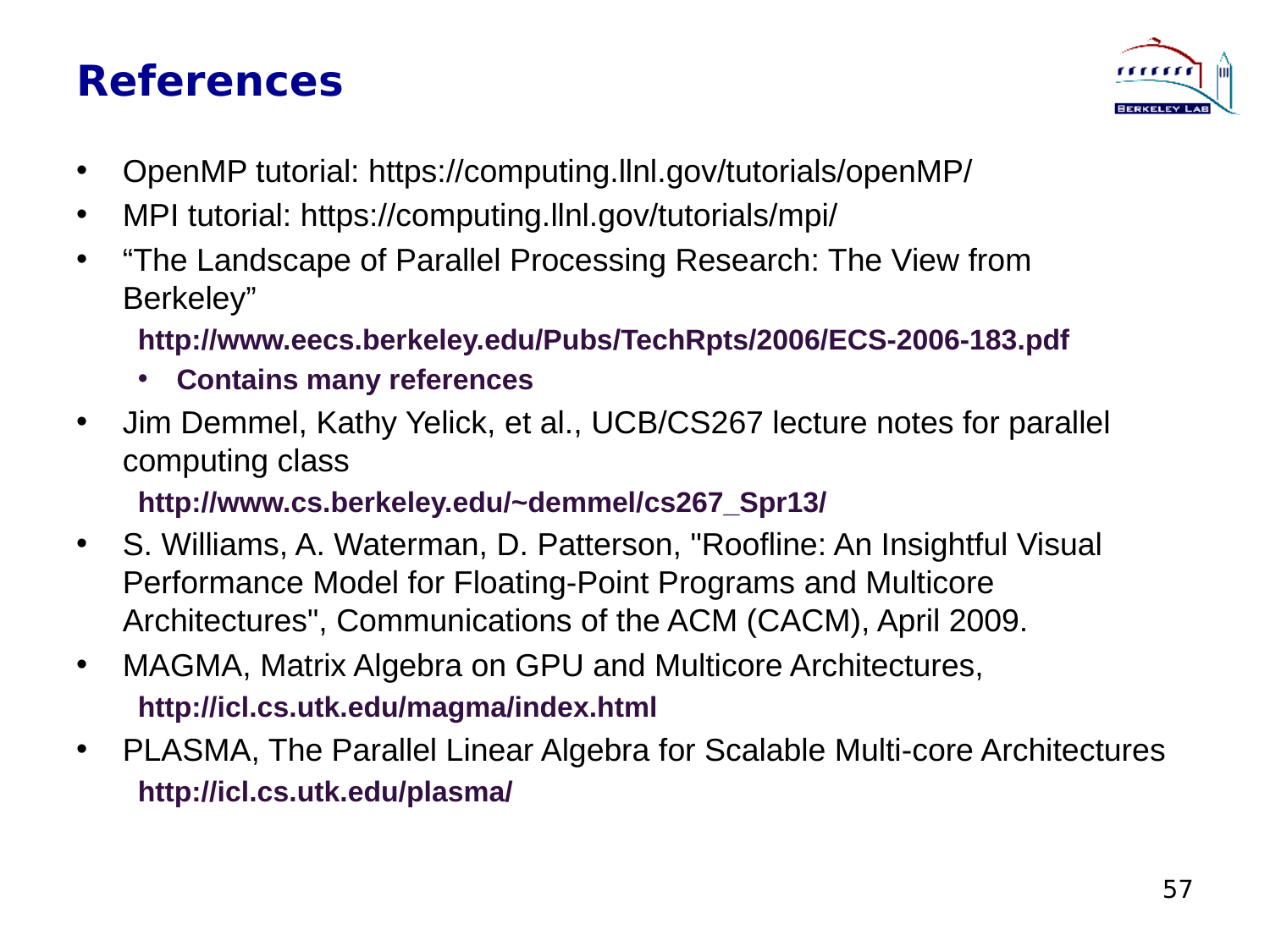

57
# References
OpenMP tutorial: https://computing.llnl.gov/tutorials/openMP/
MPI tutorial: https://computing.llnl.gov/tutorials/mpi/
“The Landscape of Parallel Processing Research: The View from Berkeley”
http://www.eecs.berkeley.edu/Pubs/TechRpts/2006/ECS-2006-183.pdf
Contains many references
Jim Demmel, Kathy Yelick, et al., UCB/CS267 lecture notes for parallel computing class
http://www.cs.berkeley.edu/~demmel/cs267_Spr13/
S. Williams, A. Waterman, D. Patterson, "Roofline: An Insightful Visual Performance Model for Floating-Point Programs and Multicore Architectures", Communications of the ACM (CACM), April 2009.
MAGMA, Matrix Algebra on GPU and Multicore Architectures,
http://icl.cs.utk.edu/magma/index.html
PLASMA, The Parallel Linear Algebra for Scalable Multi-core Architectures
http://icl.cs.utk.edu/plasma/